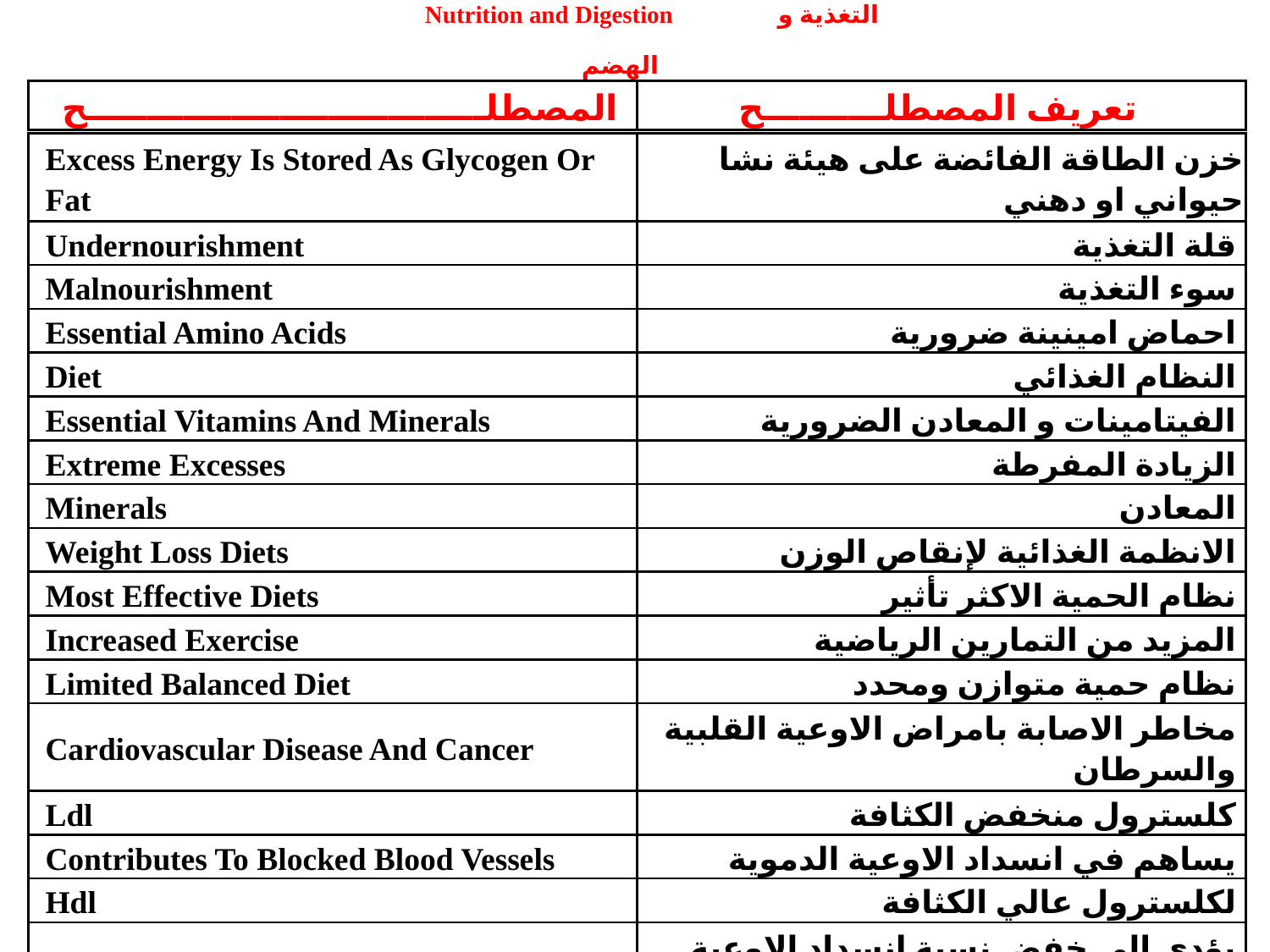

Nutrition and Digestion                 التغذية و الهضم
| المصطلـــــــــــــــــــــــــــــــــح | تعريف المصطلــــــــــح |
| --- | --- |
| Excess Energy Is Stored As Glycogen Or Fat | خزن الطاقة الفائضة على هيئة نشا حيواني او دهني |
| --- | --- |
| Undernourishment | قلة التغذية |
| Malnourishment | سوء التغذية |
| Essential Amino Acids | احماض امينينة ضرورية |
| Diet | النظام الغذائي |
| Essential Vitamins And Minerals | الفيتامينات و المعادن الضرورية |
| Extreme Excesses | الزيادة المفرطة |
| Minerals | المعادن |
| Weight Loss Diets | الانظمة الغذائية لإنقاص الوزن |
| Most Effective Diets | نظام الحمية الاكثر تأثير |
| Increased Exercise | المزيد من التمارين الرياضية |
| Limited Balanced Diet | نظام حمية متوازن ومحدد |
| Cardiovascular Disease And Cancer | مخاطر الاصابة بامراض الاوعية القلبية والسرطان |
| Ldl | كلسترول منخفض الكثافة |
| Contributes To Blocked Blood Vessels | يساهم في انسداد الاوعية الدموية |
| Hdl | لكلسترول عالي الكثافة |
| Tends To Reduce Blocked Blood Vessels | يؤدي الى خفض نسبة انسداد الاوعية الدموي |